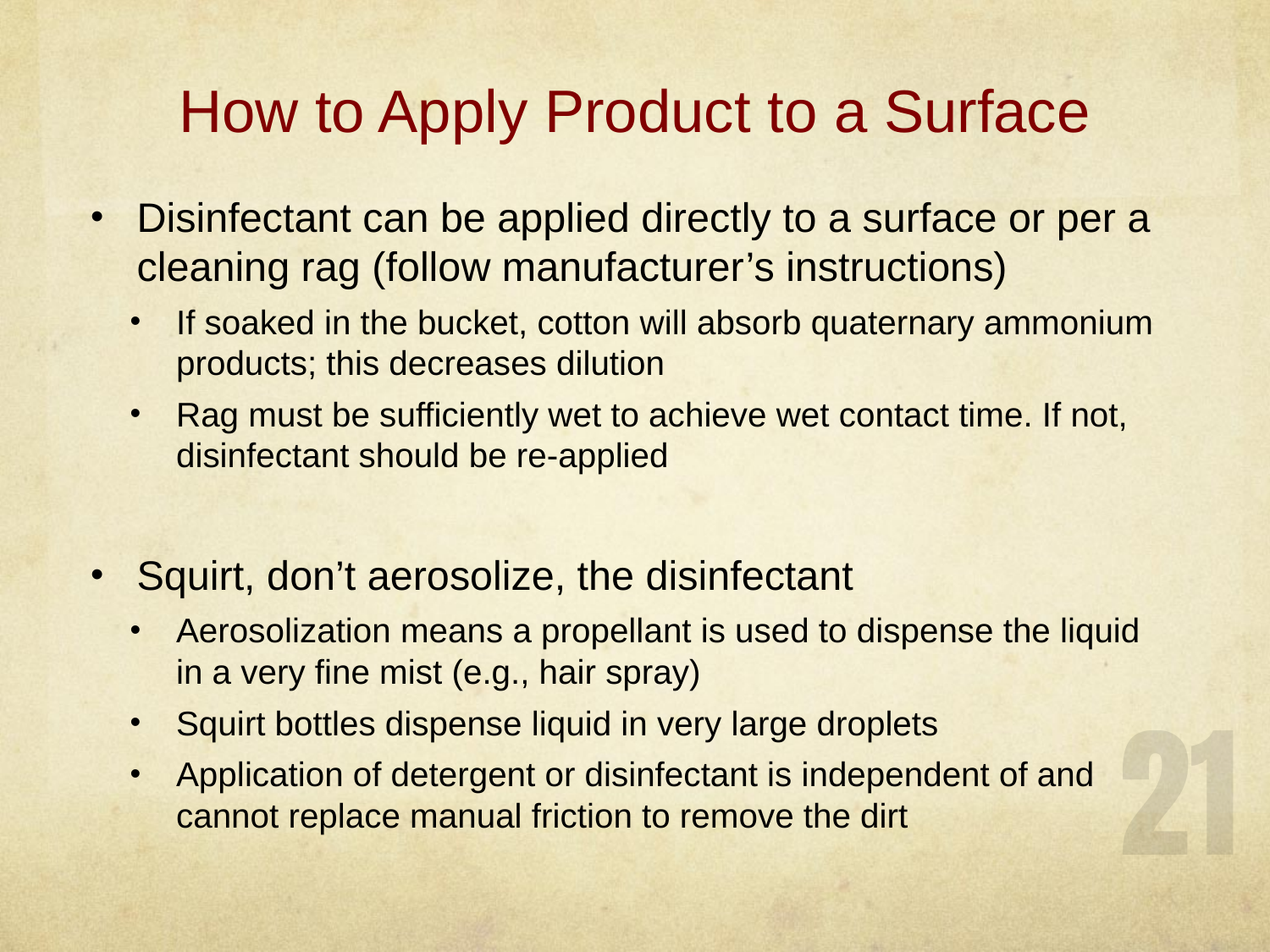

# How to Apply Product to a Surface
Disinfectant can be applied directly to a surface or per a cleaning rag (follow manufacturer’s instructions)
If soaked in the bucket, cotton will absorb quaternary ammonium products; this decreases dilution
Rag must be sufficiently wet to achieve wet contact time. If not, disinfectant should be re-applied

Squirt, don’t aerosolize, the disinfectant
Aerosolization means a propellant is used to dispense the liquid in a very fine mist (e.g., hair spray)
Squirt bottles dispense liquid in very large droplets
Application of detergent or disinfectant is independent of and cannot replace manual friction to remove the dirt
21